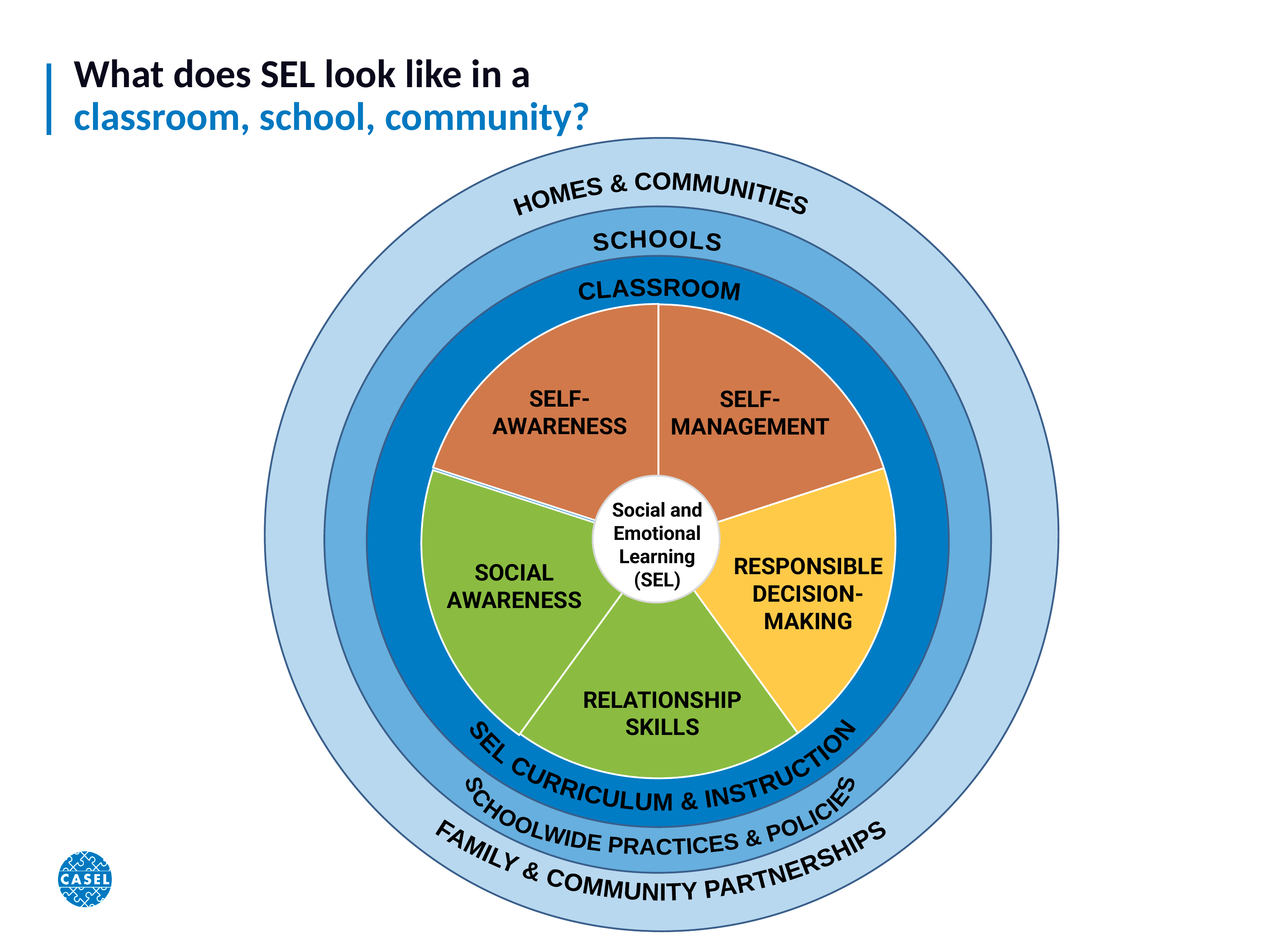

What does SEL look like in a
classroom, school, community?
FAMILY & COMMUNITY PARTNERSHIPS

HOMES & COMMUNITIES
SEL CURRICULUM & INSTRUCTION

SCHOOLS

CLASSROOM
SELF-AWARENESS
SELF-MANAGEMENT

Social and
Emotional
Learning
(SEL)
RESPONSIBLE DECISION-MAKING
SOCIAL AWARENESS
SEL CURRICULUM & INSTRUCTION
RELATIONSHIP SKILLS
SCHOOLWIDE PRACTICES & POLICIES